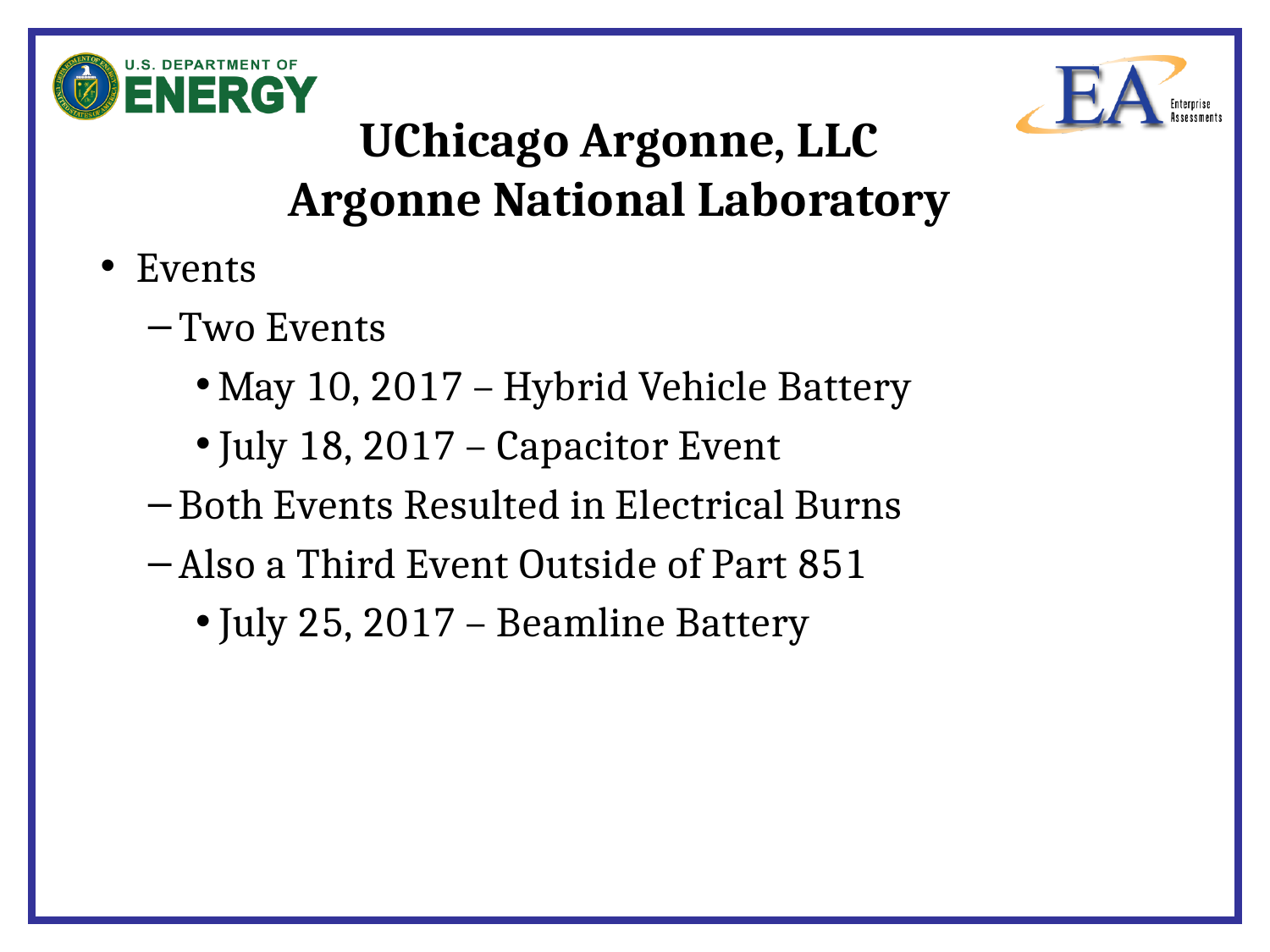

# UChicago Argonne, LLC Argonne National Laboratory
Events
Two Events
May 10, 2017 – Hybrid Vehicle Battery
July 18, 2017 – Capacitor Event
Both Events Resulted in Electrical Burns
Also a Third Event Outside of Part 851
July 25, 2017 – Beamline Battery